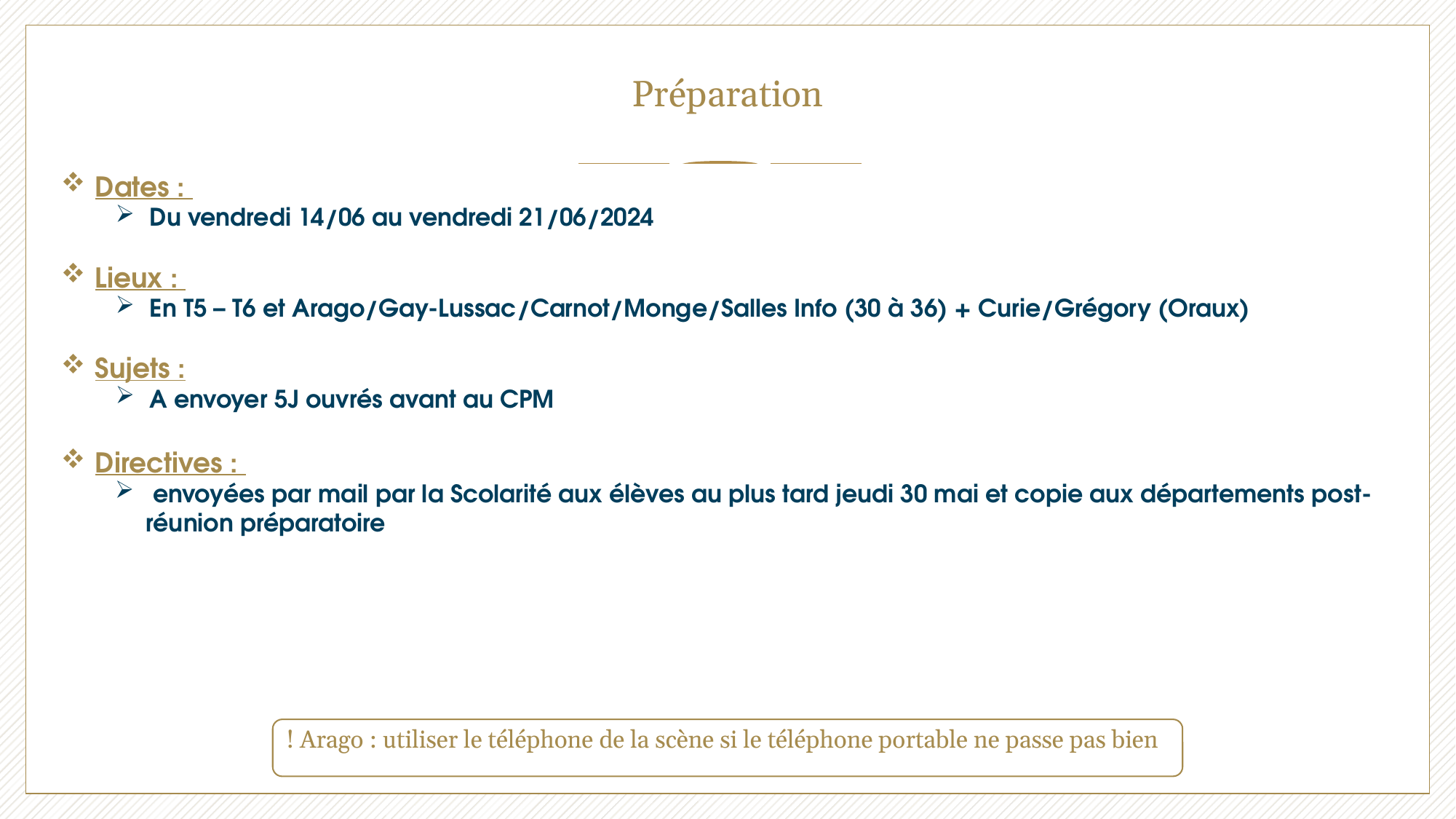

# Préparation
Dates :
Du vendredi 14/06 au vendredi 21/06/2024

Lieux :
En T5 – T6 et Arago/Gay-Lussac/Carnot/Monge/Salles Info (30 à 36) + Curie/Grégory (Oraux)

Sujets :
A envoyer 5J ouvrés avant au CPM

Directives :
 envoyées par mail par la Scolarité aux élèves au plus tard jeudi 30 mai et copie aux départements post-réunion préparatoire

! Arago : utiliser le téléphone de la scène si le téléphone portable ne passe pas bien